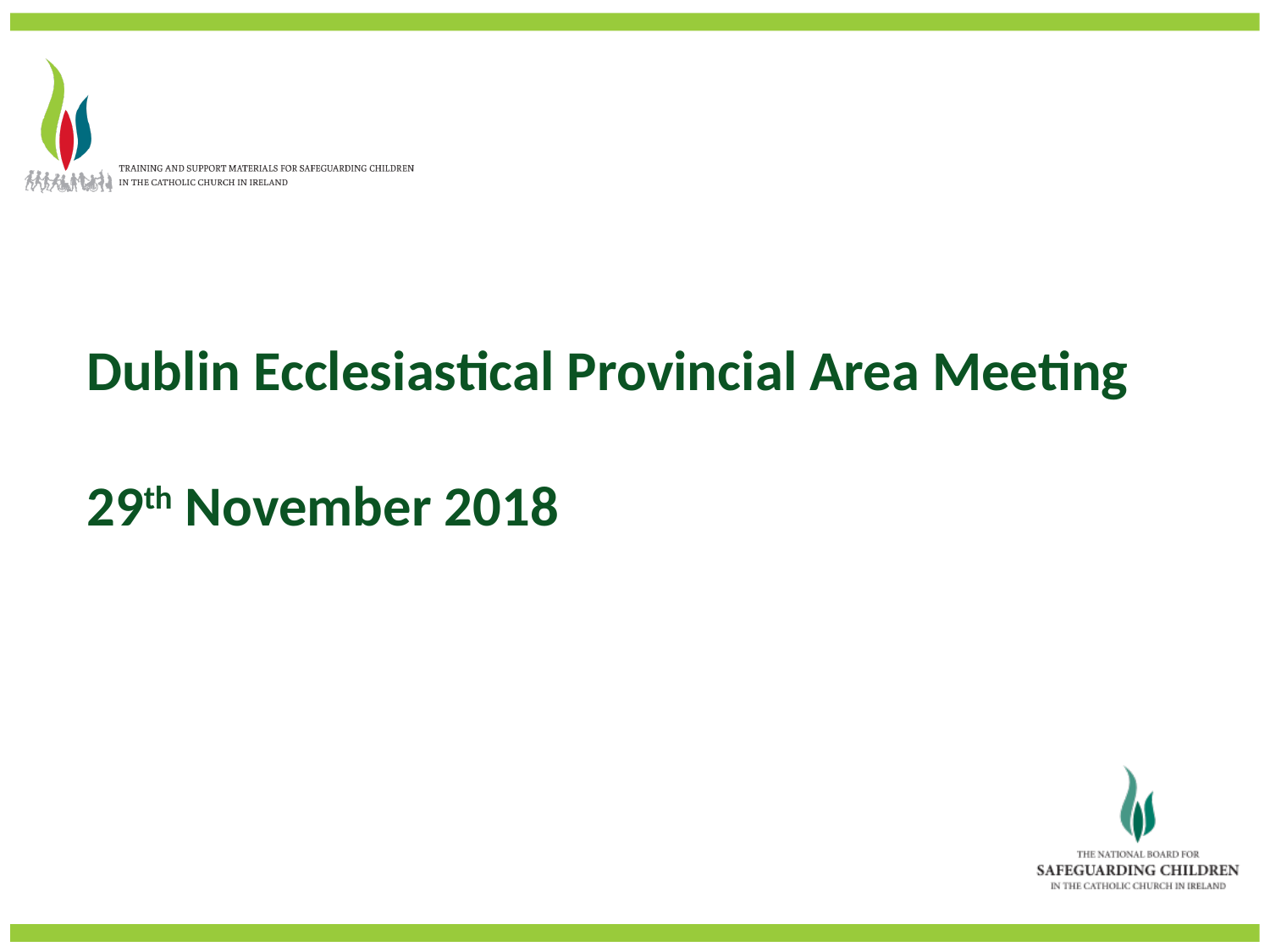

Dublin Ecclesiastical Provincial Area Meeting

29th November 2018